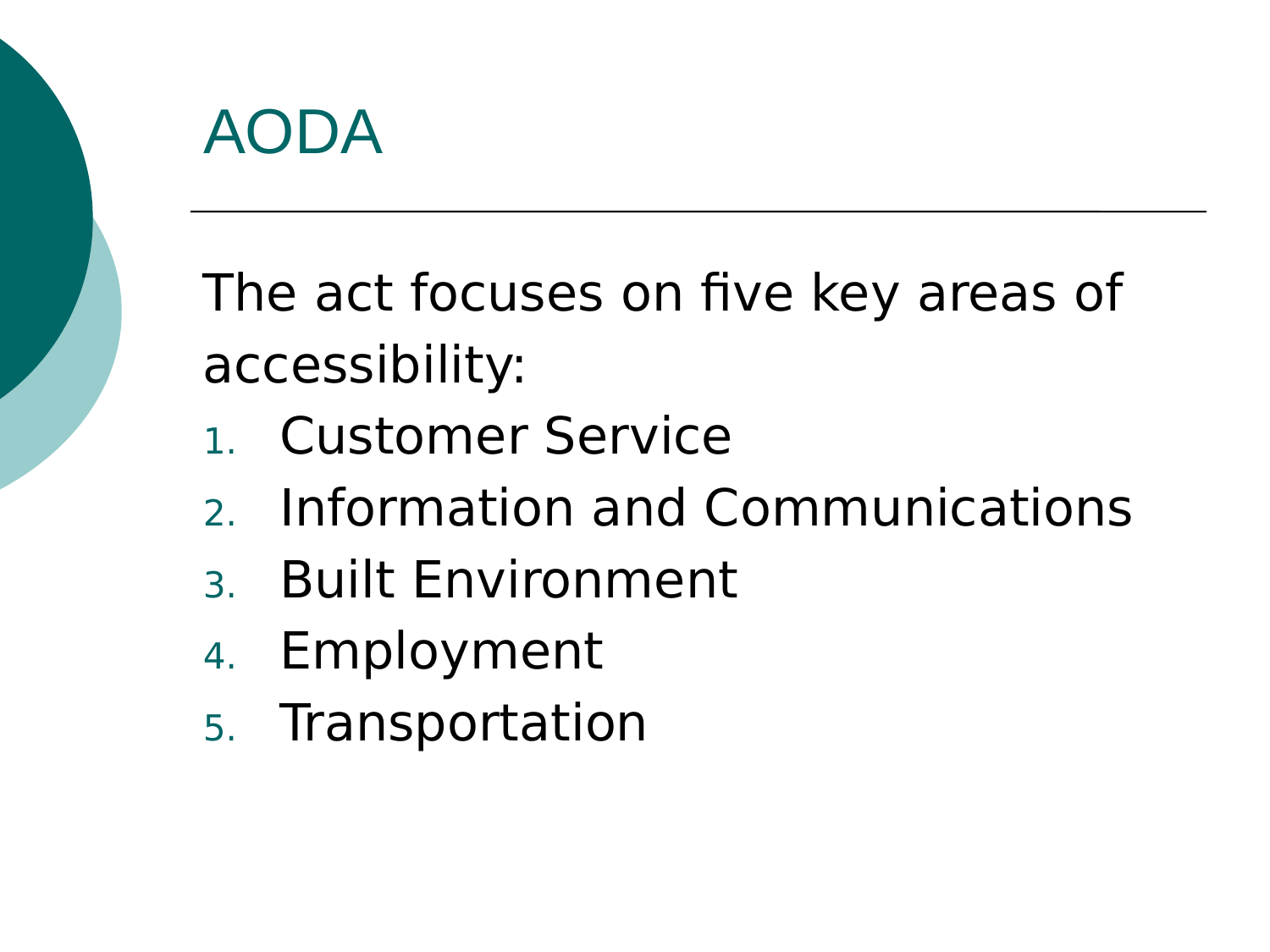

# AODA
The act focuses on five key areas of
accessibility:
Customer Service
Information and Communications
Built Environment
Employment
Transportation